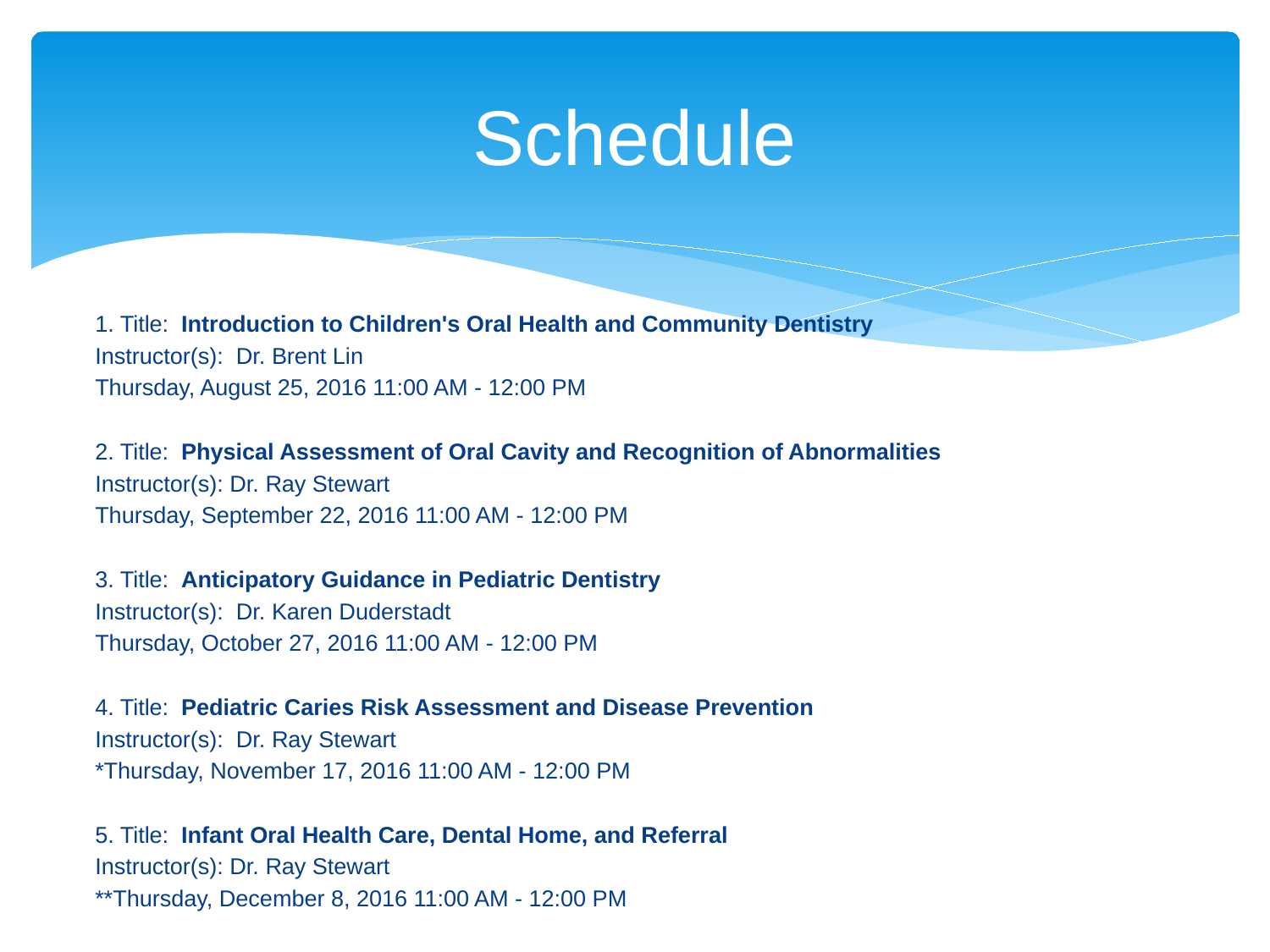

# Schedule
1. Title:  Introduction to Children's Oral Health and Community Dentistry
Instructor(s):  Dr. Brent Lin
Thursday, August 25, 2016 11:00 AM - 12:00 PM

2. Title:  Physical Assessment of Oral Cavity and Recognition of Abnormalities
Instructor(s): Dr. Ray Stewart
Thursday, September 22, 2016 11:00 AM - 12:00 PM

3. Title:  Anticipatory Guidance in Pediatric Dentistry
Instructor(s):  Dr. Karen Duderstadt
Thursday, October 27, 2016 11:00 AM - 12:00 PM

4. Title:  Pediatric Caries Risk Assessment and Disease Prevention
Instructor(s):  Dr. Ray Stewart
*Thursday, November 17, 2016 11:00 AM - 12:00 PM

5. Title:  Infant Oral Health Care, Dental Home, and Referral
Instructor(s): Dr. Ray Stewart
**Thursday, December 8, 2016 11:00 AM - 12:00 PM